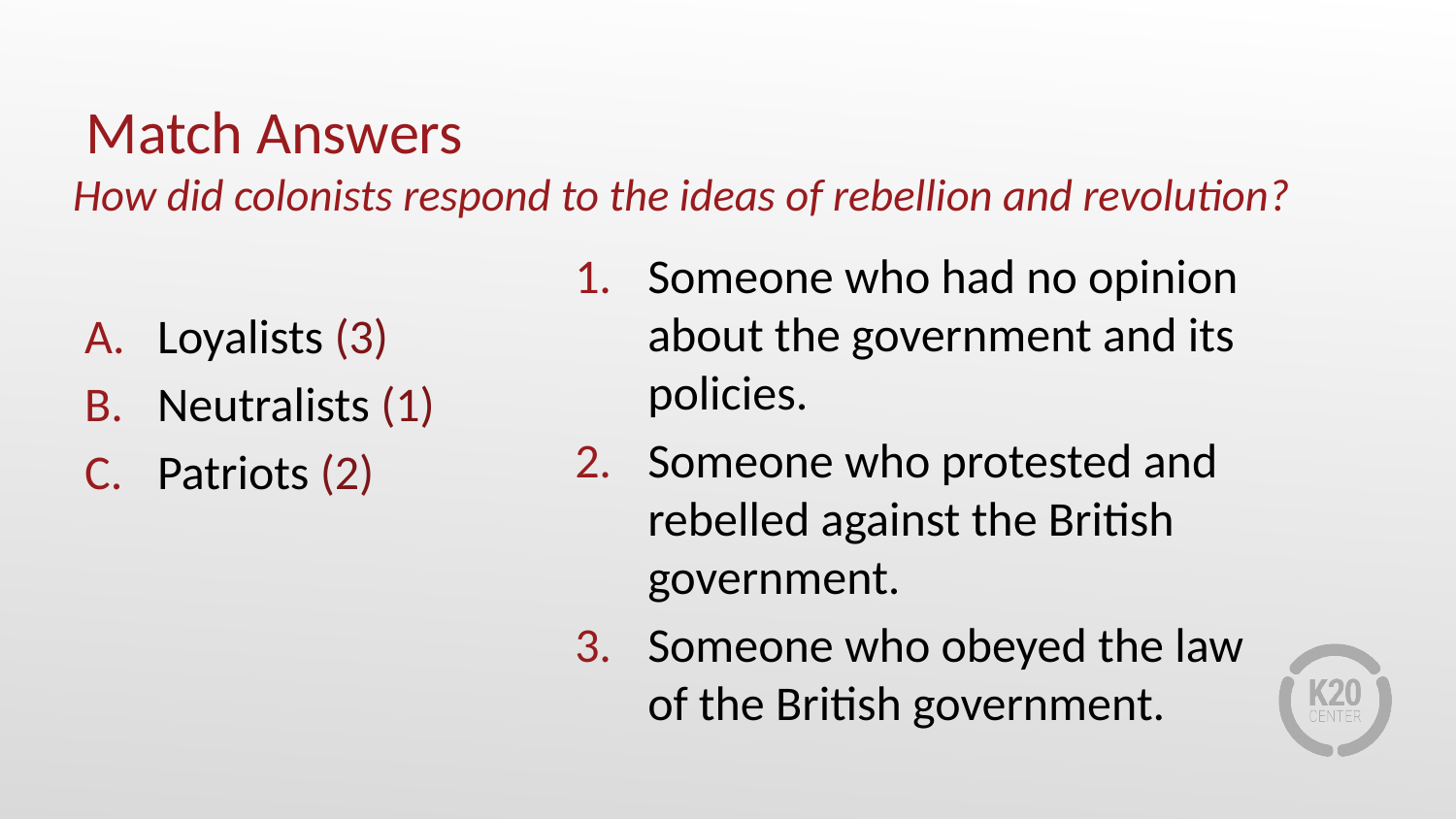

# Match Answers How did colonists respond to the ideas of rebellion and revolution?

Loyalists (3)
Neutralists (1)
Patriots (2)
Someone who had no opinion about the government and its policies.
Someone who protested and rebelled against the British government.
Someone who obeyed the law of the British government.